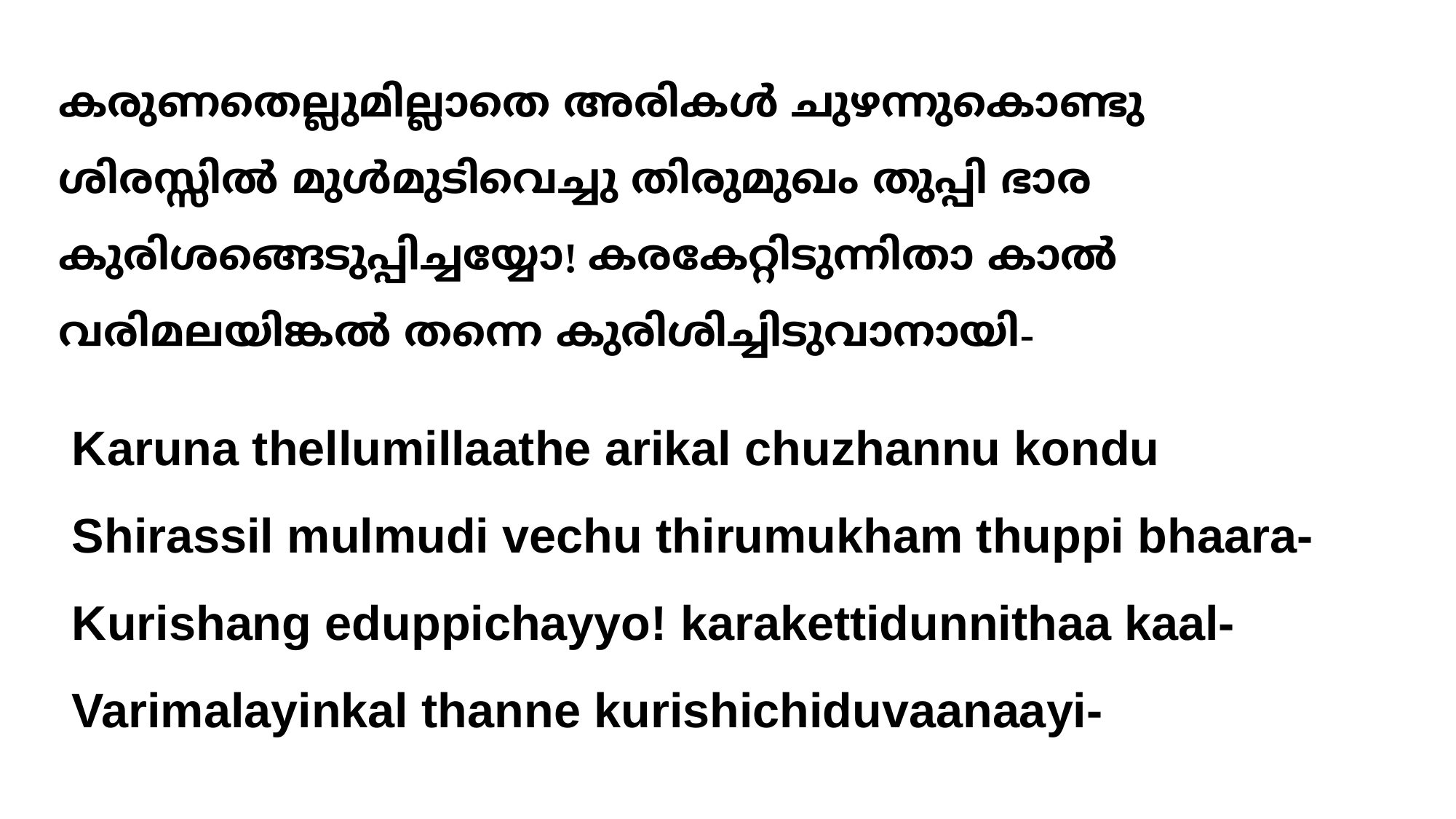

# കരുണതെല്ലുമില്ലാതെ അരികള്‍ ചുഴന്നുകൊണ്ടു ശിരസ്സില്‍ മുള്‍മുടിവെച്ചു തിരുമുഖം തുപ്പി ഭാര കുരിശങ്ങെടുപ്പിച്ചയ്യോ! കരകേറ്റിടുന്നിതാ കാല്‍ വരിമലയിങ്കല്‍ തന്നെ കുരിശിച്ചിടുവാനായി-
Karuna thellumillaathe arikal chuzhannu kondu
Shirassil mulmudi vechu thirumukham thuppi bhaara-
Kurishang eduppichayyo! karakettidunnithaa kaal-
Varimalayinkal thanne kurishichiduvaanaayi-